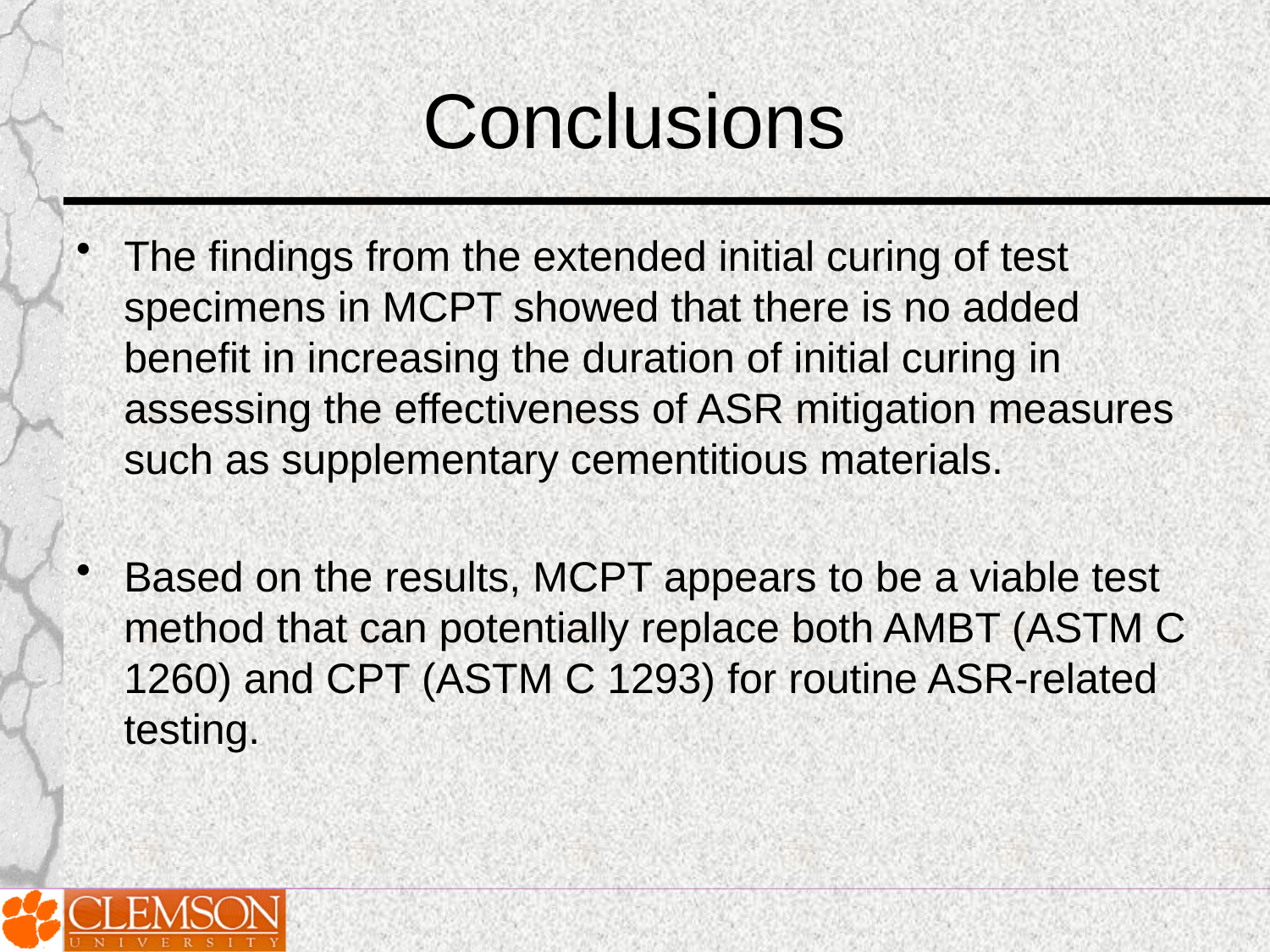

# Conclusions
The findings from the extended initial curing of test specimens in MCPT showed that there is no added benefit in increasing the duration of initial curing in assessing the effectiveness of ASR mitigation measures such as supplementary cementitious materials.

Based on the results, MCPT appears to be a viable test method that can potentially replace both AMBT (ASTM C 1260) and CPT (ASTM C 1293) for routine ASR-related testing.